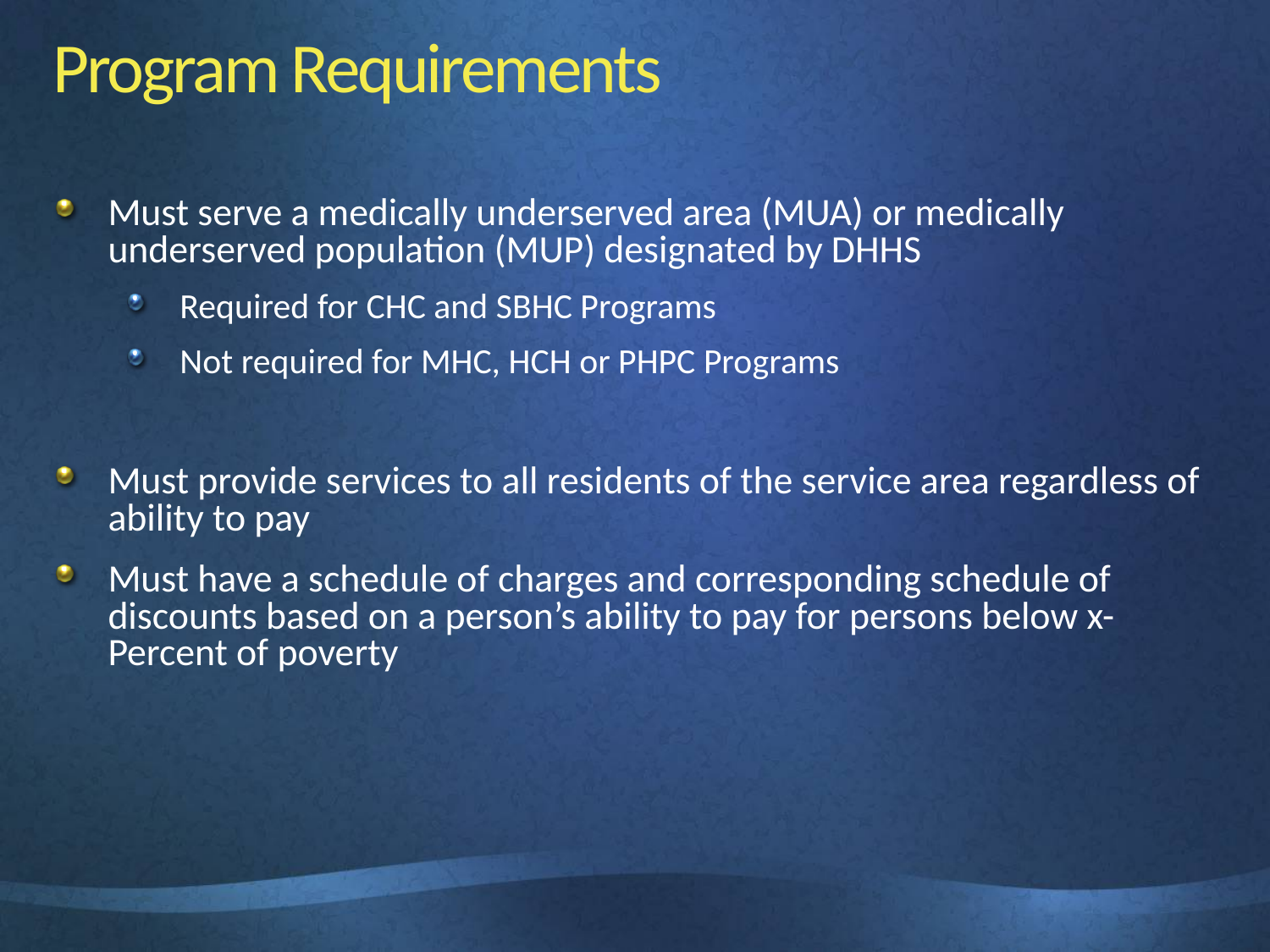

# Program Requirements
Must serve a medically underserved area (MUA) or medically underserved population (MUP) designated by DHHS
Required for CHC and SBHC Programs
Not required for MHC, HCH or PHPC Programs

Must provide services to all residents of the service area regardless of ability to pay
Must have a schedule of charges and corresponding schedule of discounts based on a person’s ability to pay for persons below x-Percent of poverty